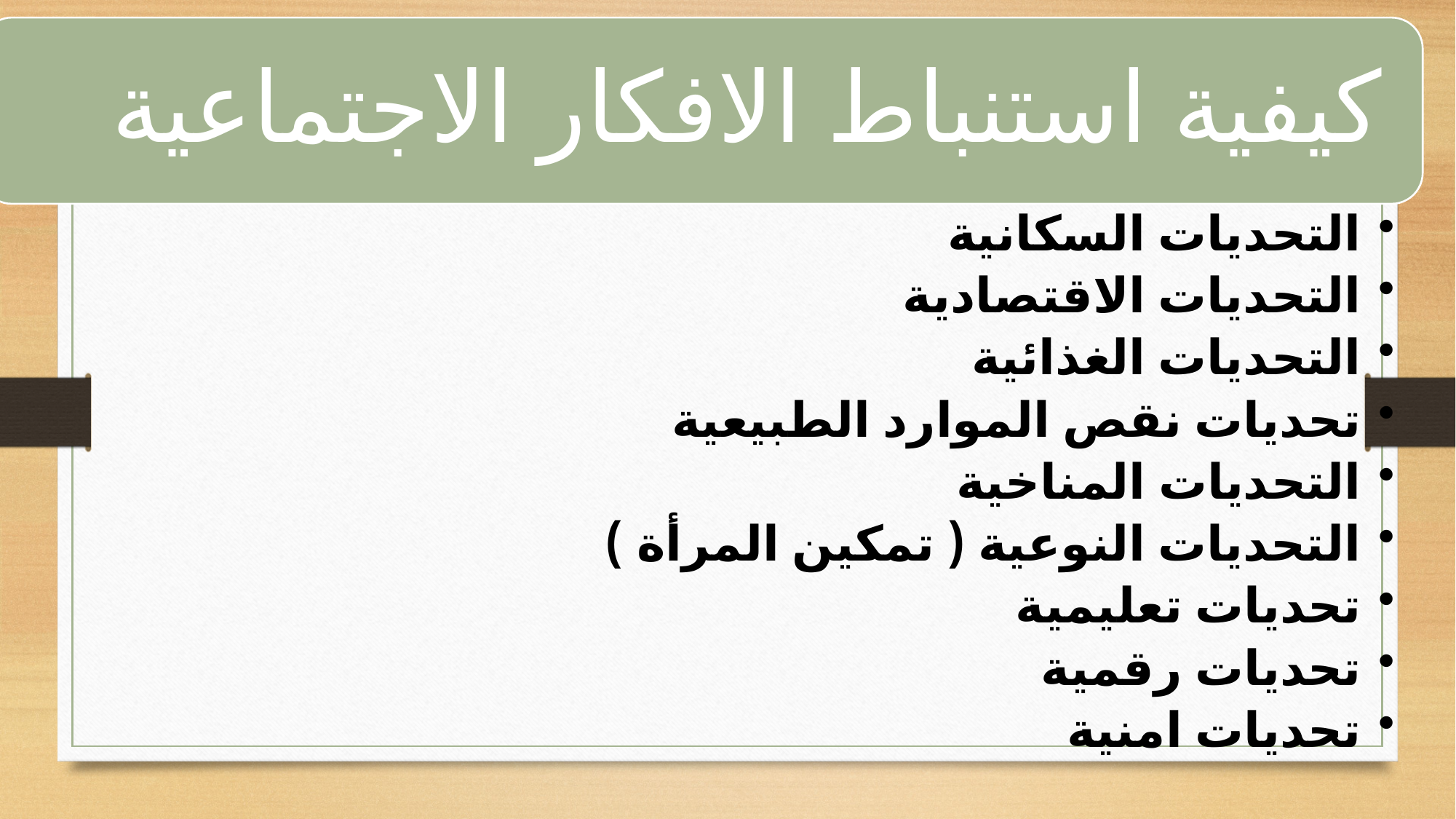

كيفية استنباط الافكار الاجتماعية
التحديات السكانية
التحديات الاقتصادية
التحديات الغذائية
تحديات نقص الموارد الطبيعية
التحديات المناخية
التحديات النوعية ( تمكين المرأة )
تحديات تعليمية
تحديات رقمية
تحديات امنية